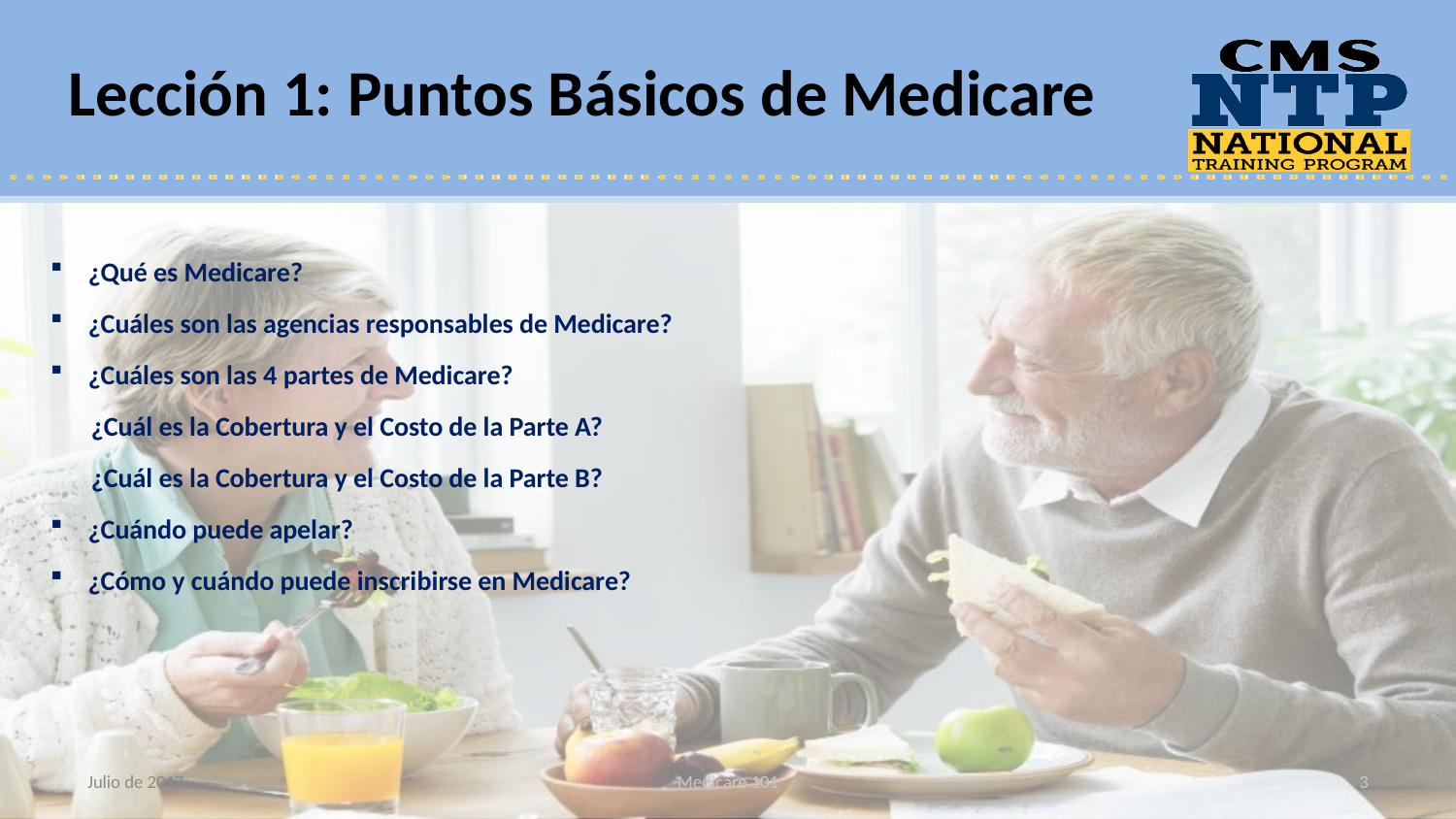

Lección 1: Puntos Básicos de Medicare

¿Qué es Medicare?
¿Cuáles son las agencias responsables de Medicare?
¿Cuáles son las 4 partes de Medicare?
¿Cuál es la Cobertura y el Costo de la Parte A?
¿Cuál es la Cobertura y el Costo de la Parte B?
¿Cuándo puede apelar?
¿Cómo y cuándo puede inscribirse en Medicare?

Julio de 2017
Medicare 101
3